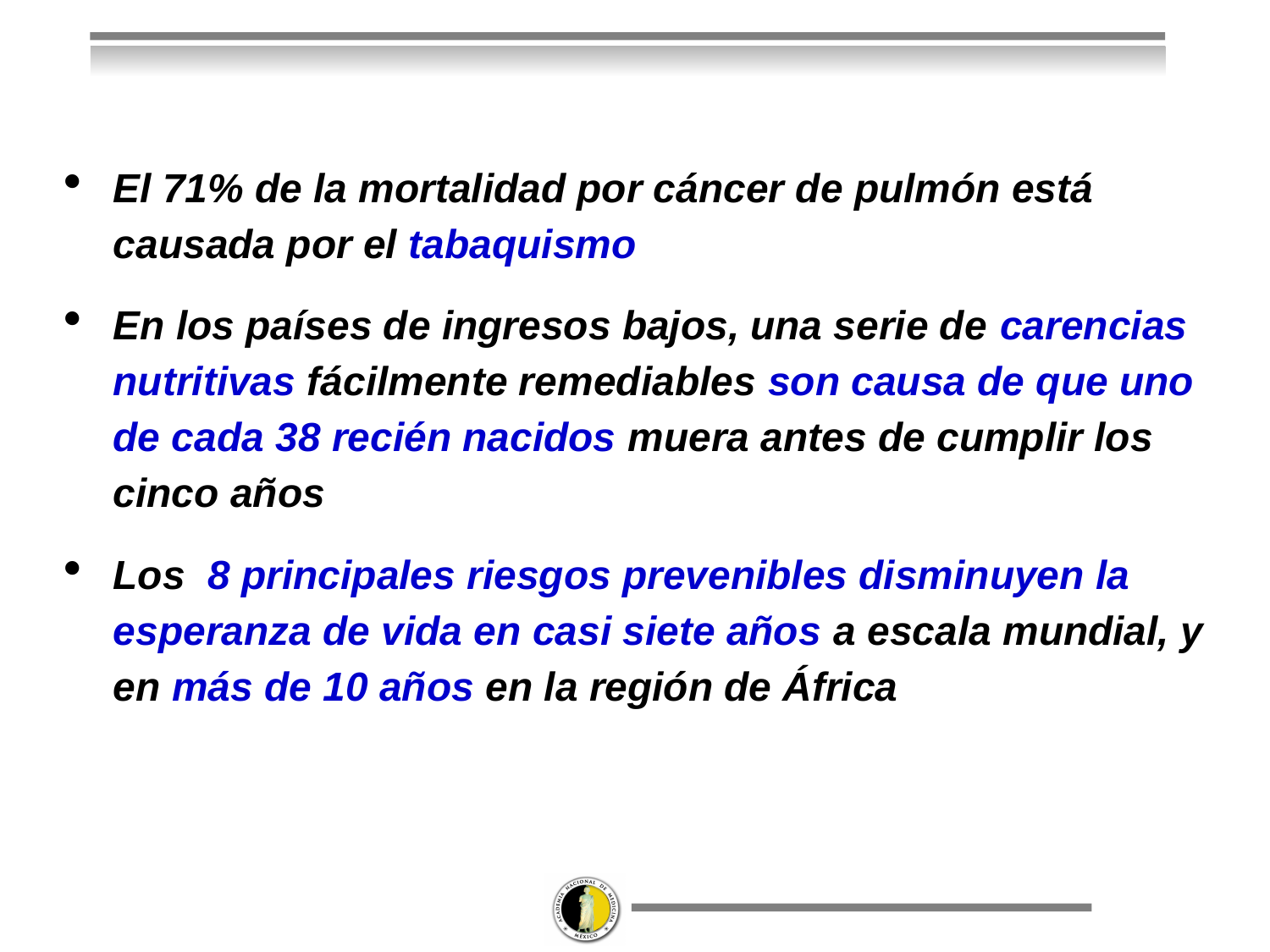

El 71% de la mortalidad por cáncer de pulmón está causada por el tabaquismo
En los países de ingresos bajos, una serie de carencias nutritivas fácilmente remediables son causa de que uno de cada 38 recién nacidos muera antes de cumplir los cinco años
Los  8 principales riesgos prevenibles disminuyen la esperanza de vida en casi siete años a escala mundial, y en más de 10 años en la región de África